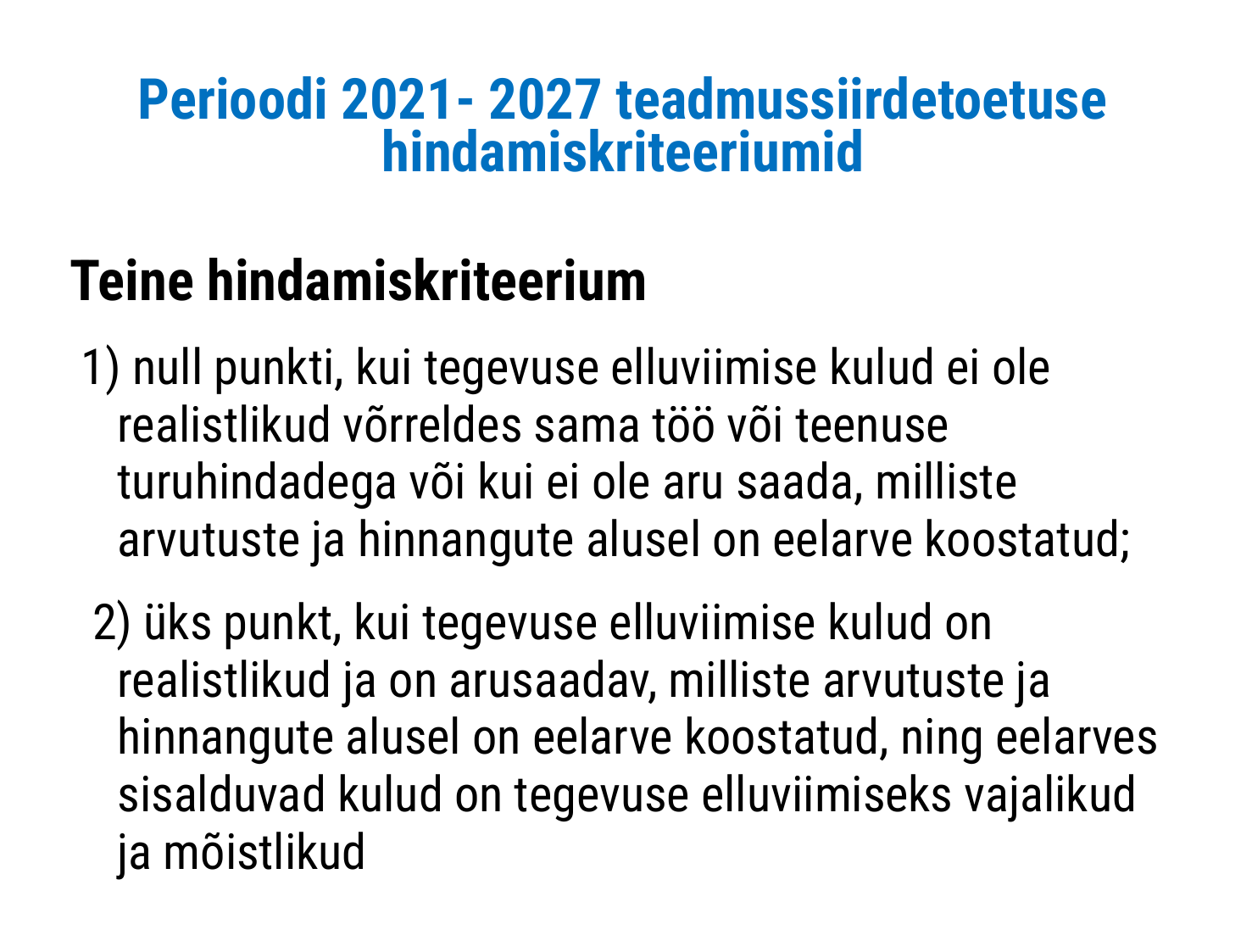

# Perioodi 2021- 2027 teadmussiirdetoetuse hindamiskriteeriumid
Teine hindamiskriteerium
 1) null punkti, kui tegevuse elluviimise kulud ei ole realistlikud võrreldes sama töö või teenuse turuhindadega või kui ei ole aru saada, milliste arvutuste ja hinnangute alusel on eelarve koostatud;
  2) üks punkt, kui tegevuse elluviimise kulud on realistlikud ja on arusaadav, milliste arvutuste ja hinnangute alusel on eelarve koostatud, ning eelarves sisalduvad kulud on tegevuse elluviimiseks vajalikud ja mõistlikud